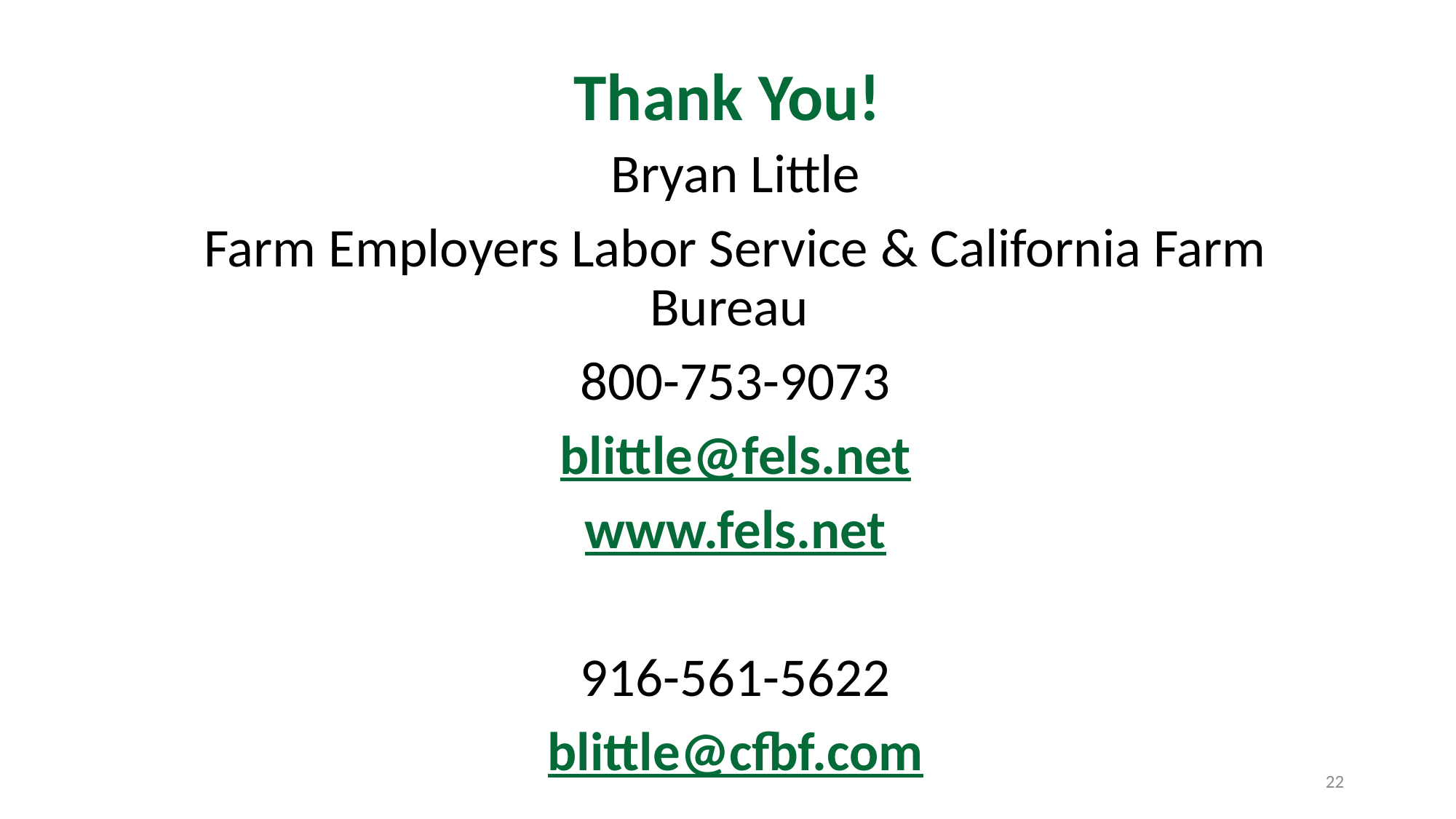

# Thank You!
Bryan Little
Farm Employers Labor Service & California Farm Bureau
800-753-9073
blittle@fels.net
www.fels.net

916-561-5622
blittle@cfbf.com

22